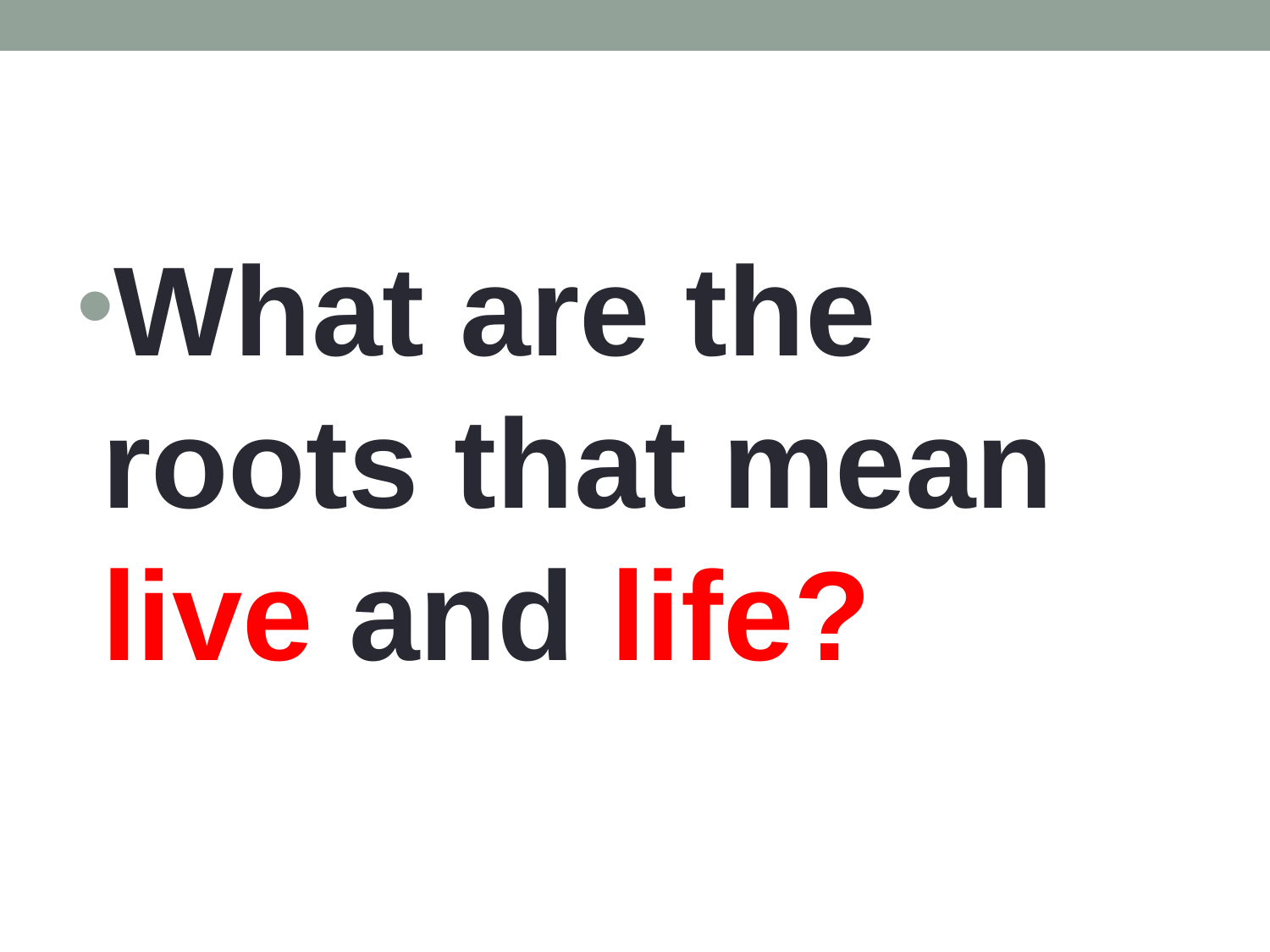

#
What are the roots that mean live and life?